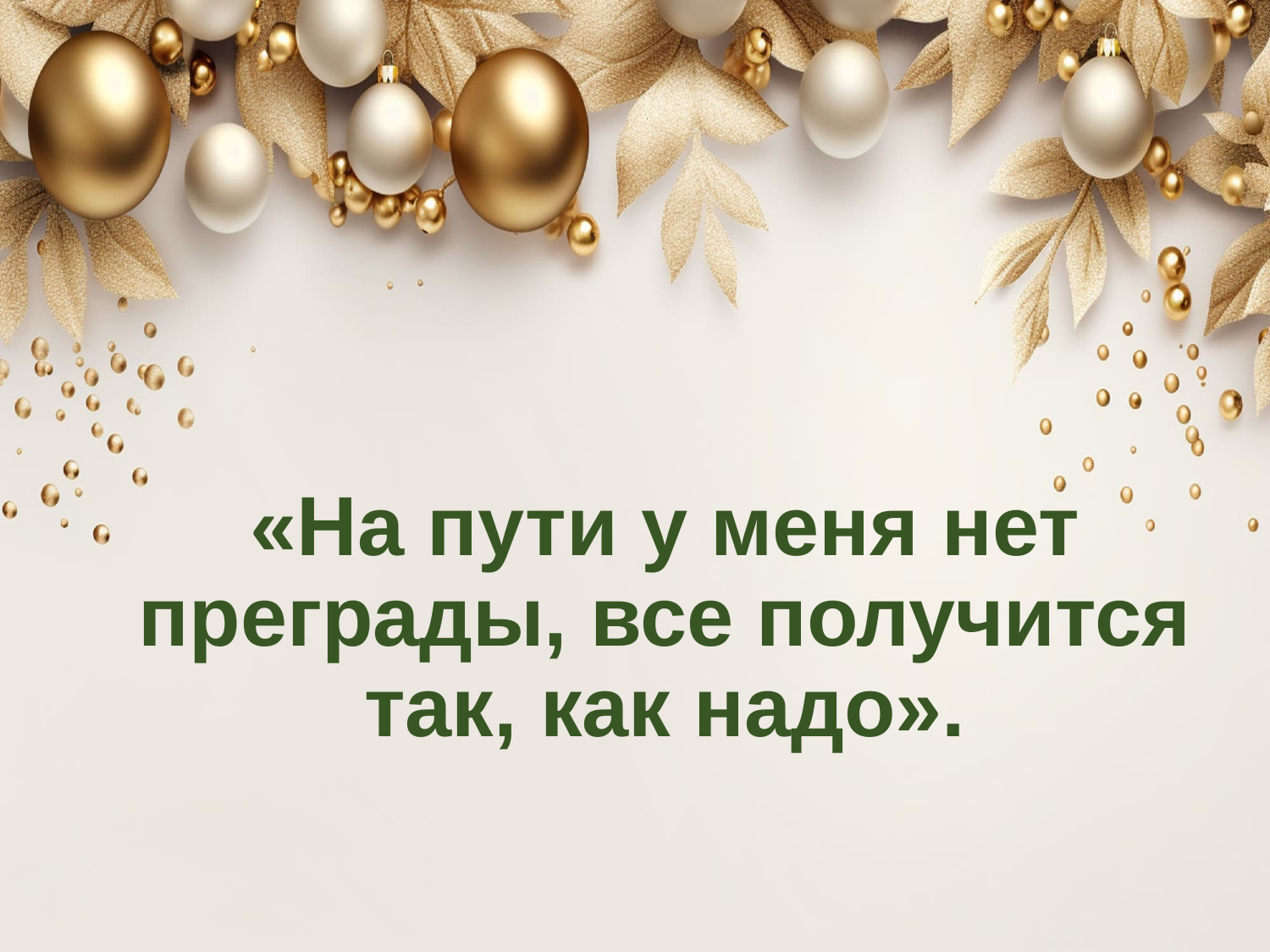

# «На пути у меня нет преграды, все получится так, как надо».